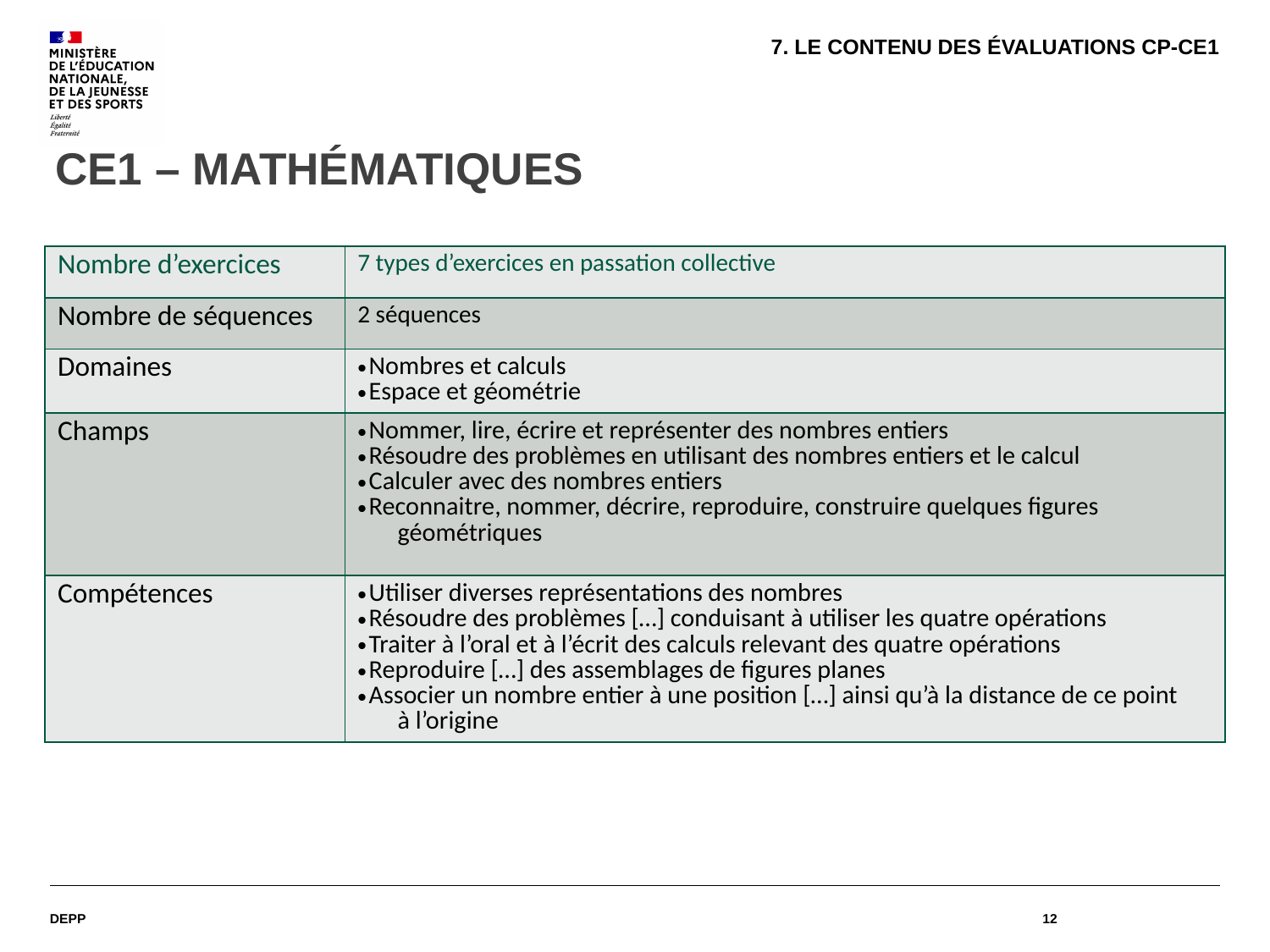

7. LE CONTENU DES ÉVALUATIONS CP-CE1
# CE1 – MATHÉMATIQUES
| Nombre d’exercices | 7 types d’exercices en passation collective |
| --- | --- |
| Nombre de séquences | 2 séquences |
| Domaines | Nombres et calculs Espace et géométrie |
| Champs | Nommer, lire, écrire et représenter des nombres entiers Résoudre des problèmes en utilisant des nombres entiers et le calcul Calculer avec des nombres entiers Reconnaitre, nommer, décrire, reproduire, construire quelques figures géométriques |
| Compétences | Utiliser diverses représentations des nombres Résoudre des problèmes […] conduisant à utiliser les quatre opérations Traiter à l’oral et à l’écrit des calculs relevant des quatre opérations Reproduire […] des assemblages de figures planes Associer un nombre entier à une position […] ainsi qu’à la distance de ce point à l’origine |
DEPP
12